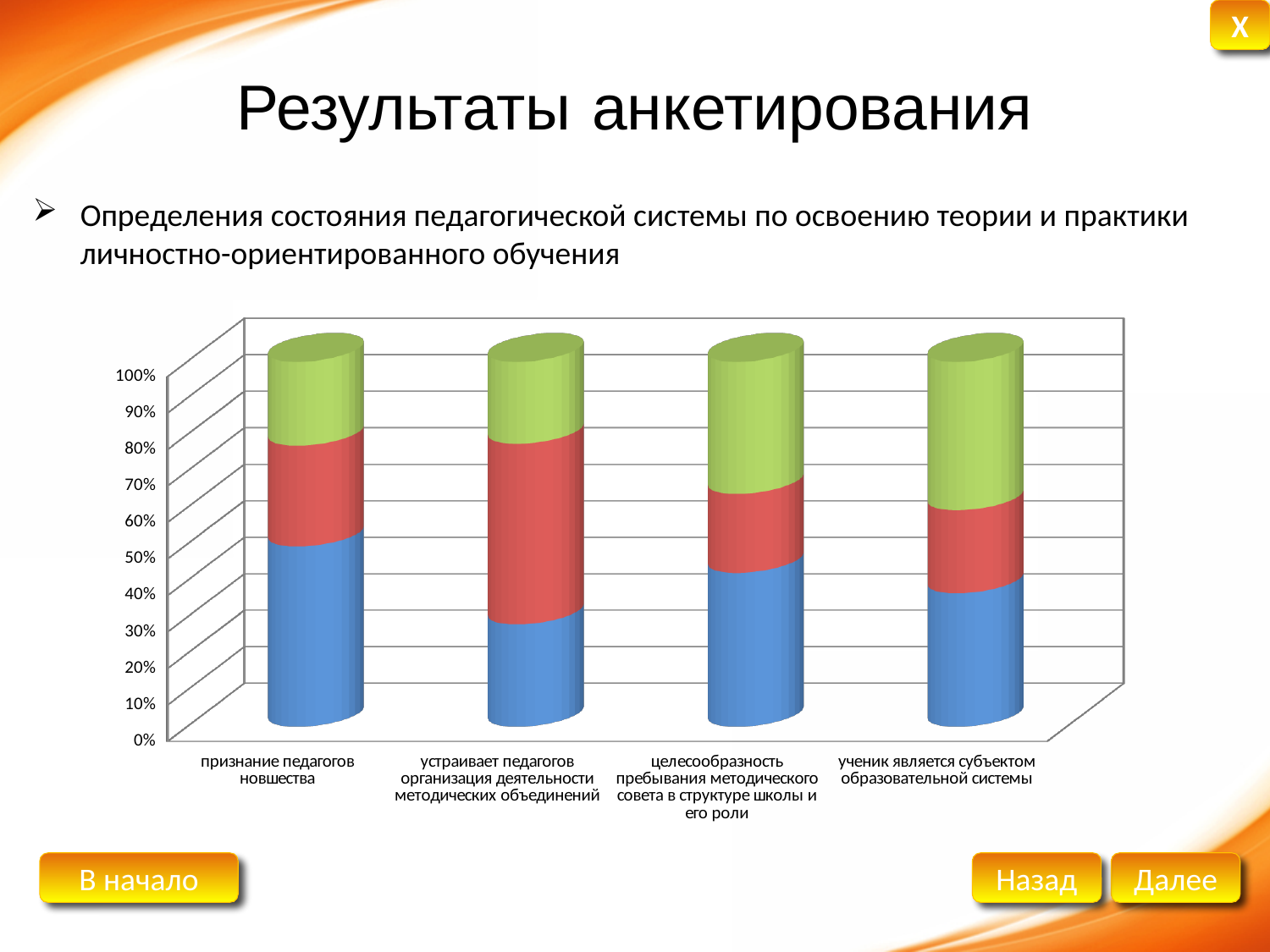

# Результаты анкетирования
Определения состояния педагогической системы по освоению теории и практики личностно-ориентированного обучения

[unsupported chart]